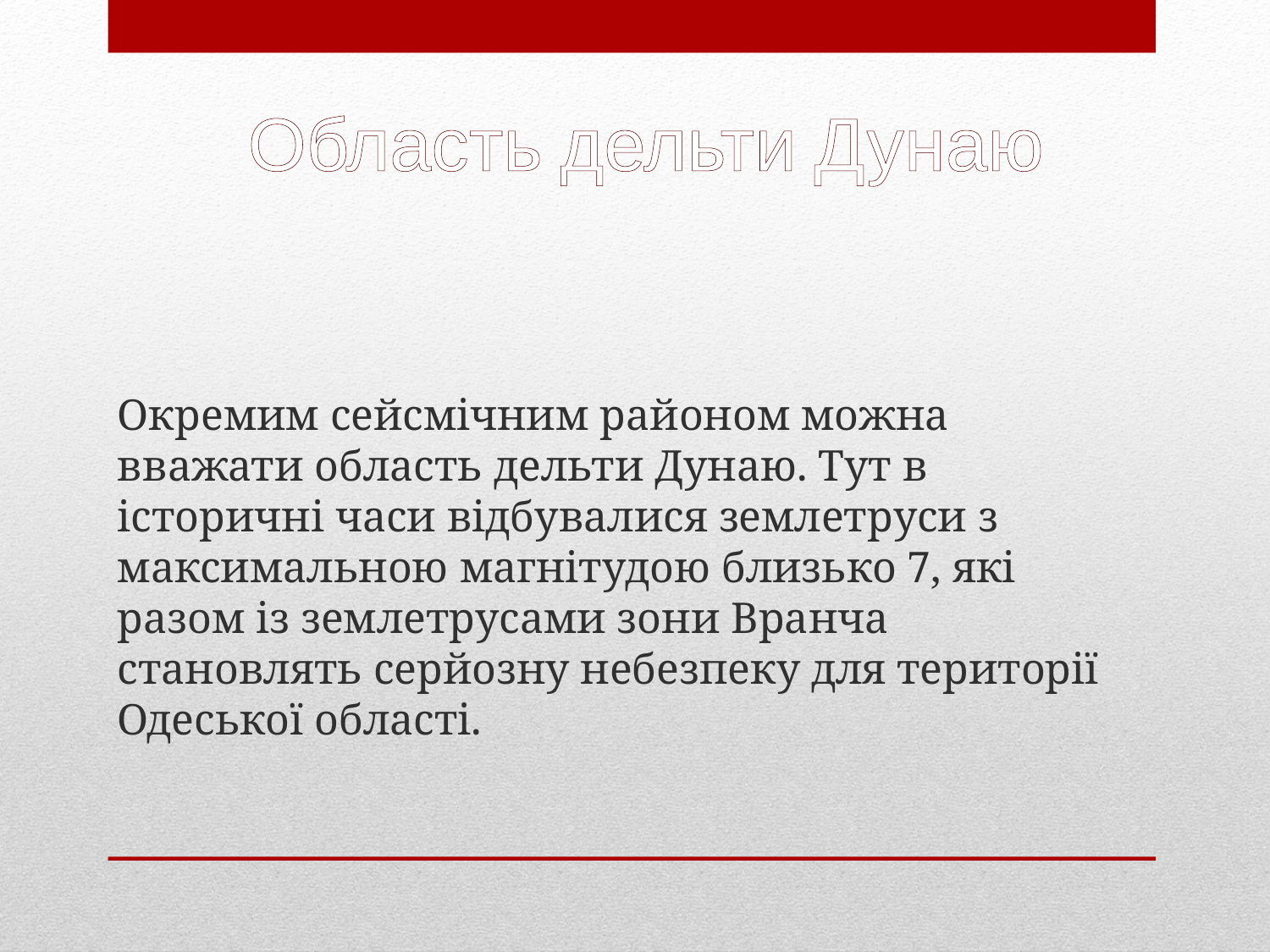

# Область дельти Дунаю
Окремим сейсмічним районом можна вважати область дельти Дунаю. Тут в історичні часи відбувалися землетруси з максимальною магнітудою близько 7, які разом із землетрусами зони Вранча становлять серйозну небезпеку для території Одеської області.